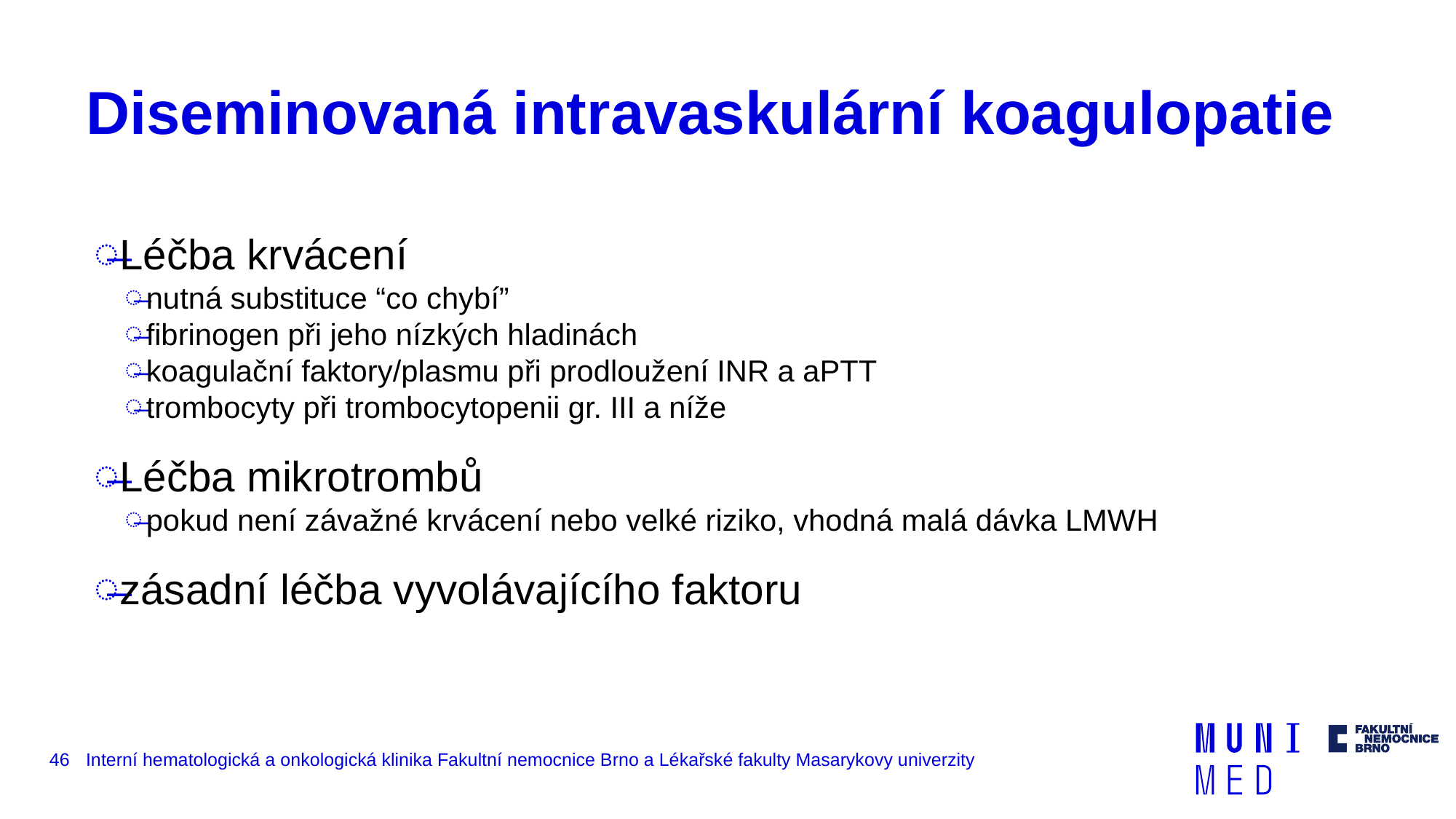

# Diseminovaná intravaskulární koagulopatie
Léčba krvácení
nutná substituce “co chybí”
fibrinogen při jeho nízkých hladinách
koagulační faktory/plasmu při prodloužení INR a aPTT
trombocyty při trombocytopenii gr. III a níže
Léčba mikrotrombů
pokud není závažné krvácení nebo velké riziko, vhodná malá dávka LMWH
zásadní léčba vyvolávajícího faktoru

46
Interní hematologická a onkologická klinika Fakultní nemocnice Brno a Lékařské fakulty Masarykovy univerzity